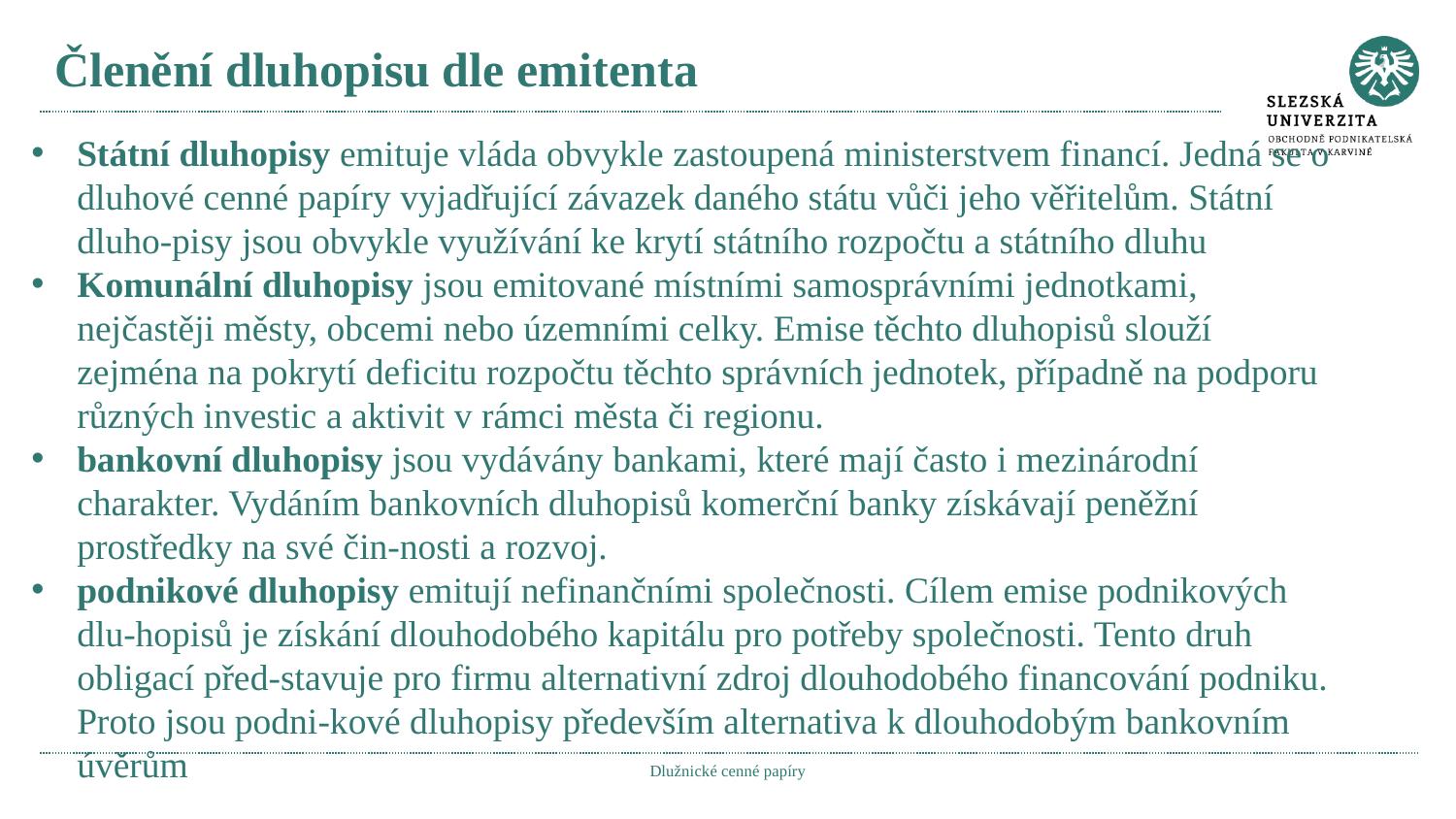

# Členění dluhopisu dle emitenta
Státní dluhopisy emituje vláda obvykle zastoupená ministerstvem financí. Jedná se o dluhové cenné papíry vyjadřující závazek daného státu vůči jeho věřitelům. Státní dluho-pisy jsou obvykle využívání ke krytí státního rozpočtu a státního dluhu
Komunální dluhopisy jsou emitované místními samosprávními jednotkami, nejčastěji městy, obcemi nebo územními celky. Emise těchto dluhopisů slouží zejména na pokrytí deficitu rozpočtu těchto správních jednotek, případně na podporu různých investic a aktivit v rámci města či regionu.
bankovní dluhopisy jsou vydávány bankami, které mají často i mezinárodní charakter. Vydáním bankovních dluhopisů komerční banky získávají peněžní prostředky na své čin-nosti a rozvoj.
podnikové dluhopisy emitují nefinančními společnosti. Cílem emise podnikových dlu-hopisů je získání dlouhodobého kapitálu pro potřeby společnosti. Tento druh obligací před-stavuje pro firmu alternativní zdroj dlouhodobého financování podniku. Proto jsou podni-kové dluhopisy především alternativa k dlouhodobým bankovním úvěrům
Dlužnické cenné papíry